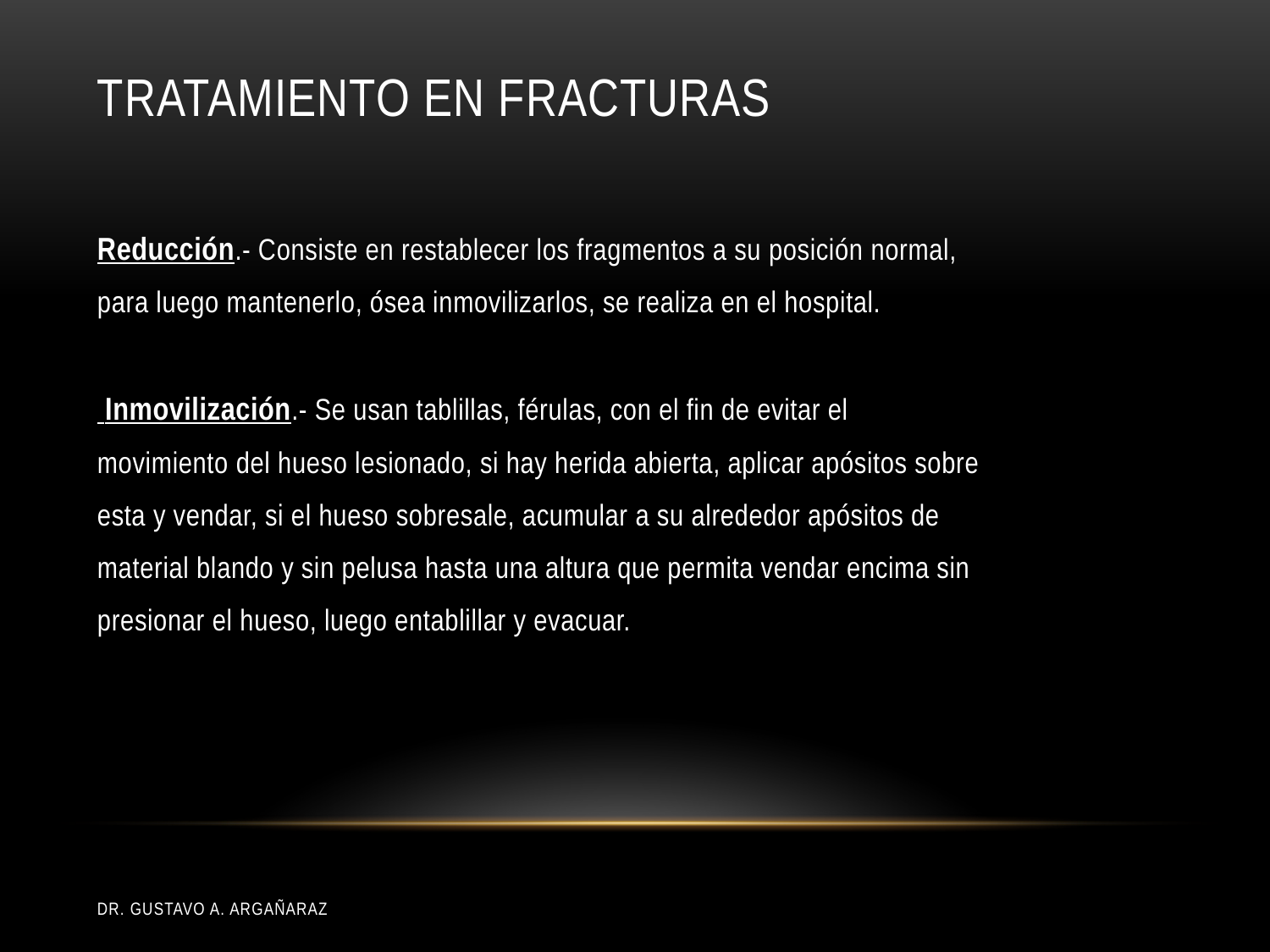

# Tratamiento En Fracturas
Reducción.- Consiste en restablecer los fragmentos a su posición normal,
para luego mantenerlo, ósea inmovilizarlos, se realiza en el hospital.

 Inmovilización.- Se usan tablillas, férulas, con el fin de evitar el
movimiento del hueso lesionado, si hay herida abierta, aplicar apósitos sobre
esta y vendar, si el hueso sobresale, acumular a su alrededor apósitos de
material blando y sin pelusa hasta una altura que permita vendar encima sin
presionar el hueso, luego entablillar y evacuar.
Dr. Gustavo A. Argañaraz